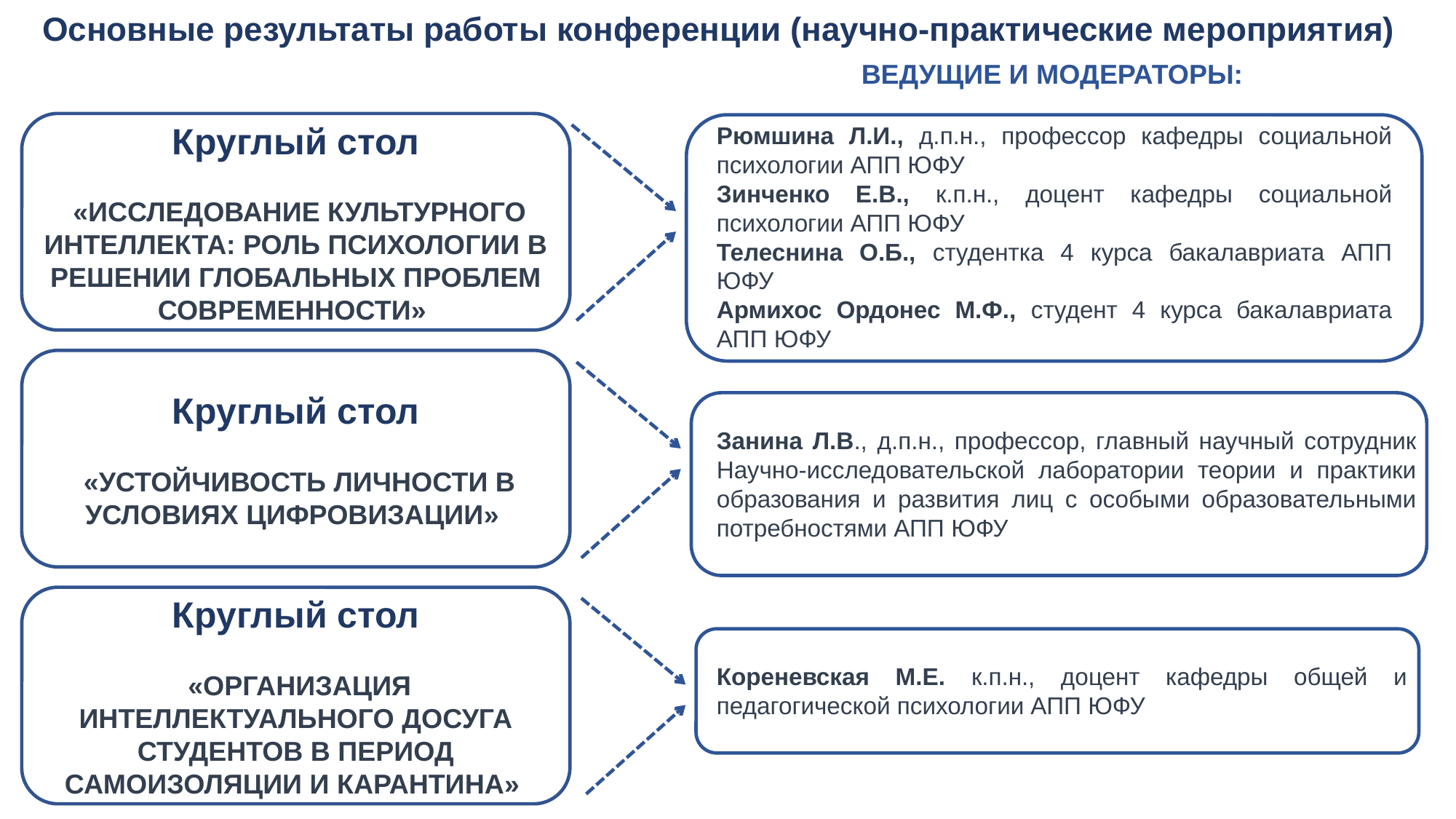

Основные результаты работы конференции (научно-практические мероприятия)
ВЕДУЩИЕ И МОДЕРАТОРЫ:
Круглый стол

 «ИССЛЕДОВАНИЕ КУЛЬТУРНОГО ИНТЕЛЛЕКТА: РОЛЬ ПСИХОЛОГИИ В РЕШЕНИИ ГЛОБАЛЬНЫХ ПРОБЛЕМ СОВРЕМЕННОСТИ»

Рюмшина Л.И., д.п.н., профессор кафедры социальной психологии АПП ЮФУ
Зинченко Е.В., к.п.н., доцент кафедры социальной психологии АПП ЮФУ
Телеснина О.Б., студентка 4 курса бакалавриата АПП ЮФУ
Армихос Ордонес М.Ф., студент 4 курса бакалавриата АПП ЮФУ
Круглый стол

 «УСТОЙЧИВОСТЬ ЛИЧНОСТИ В УСЛОВИЯХ ЦИФРОВИЗАЦИИ»

Занина Л.В., д.п.н., профессор, главный научный сотрудник Научно-исследовательской лаборатории теории и практики образования и развития лиц с особыми образовательными потребностями АПП ЮФУ
Круглый стол

 «ОРГАНИЗАЦИЯ ИНТЕЛЛЕКТУАЛЬНОГО ДОСУГА СТУДЕНТОВ В ПЕРИОД САМОИЗОЛЯЦИИ И КАРАНТИНА»

Кореневская М.Е. к.п.н., доцент кафедры общей и педагогической психологии АПП ЮФУ